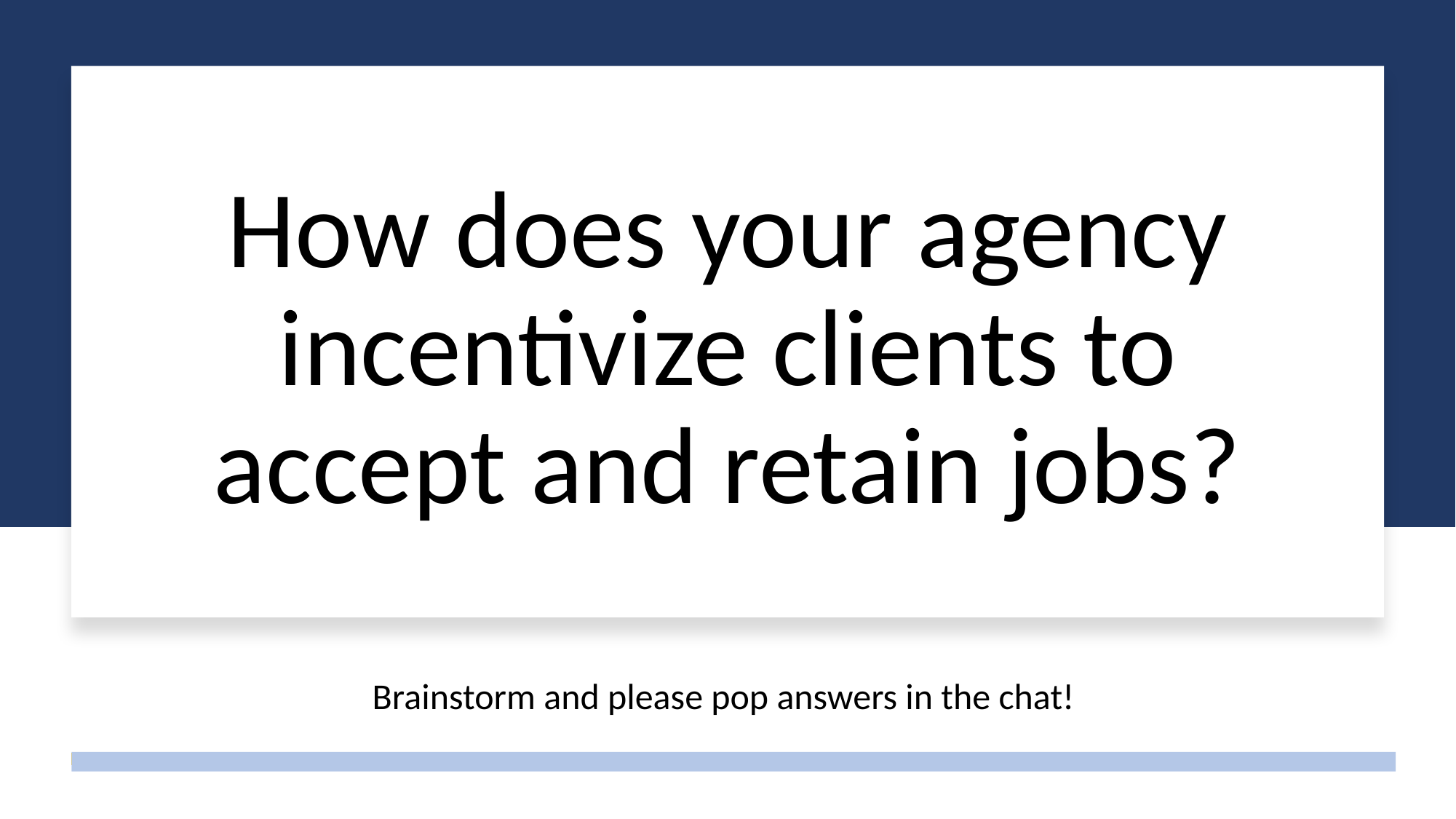

# How does your agency incentivize clients to accept and retain jobs?
Brainstorm and please pop answers in the chat!